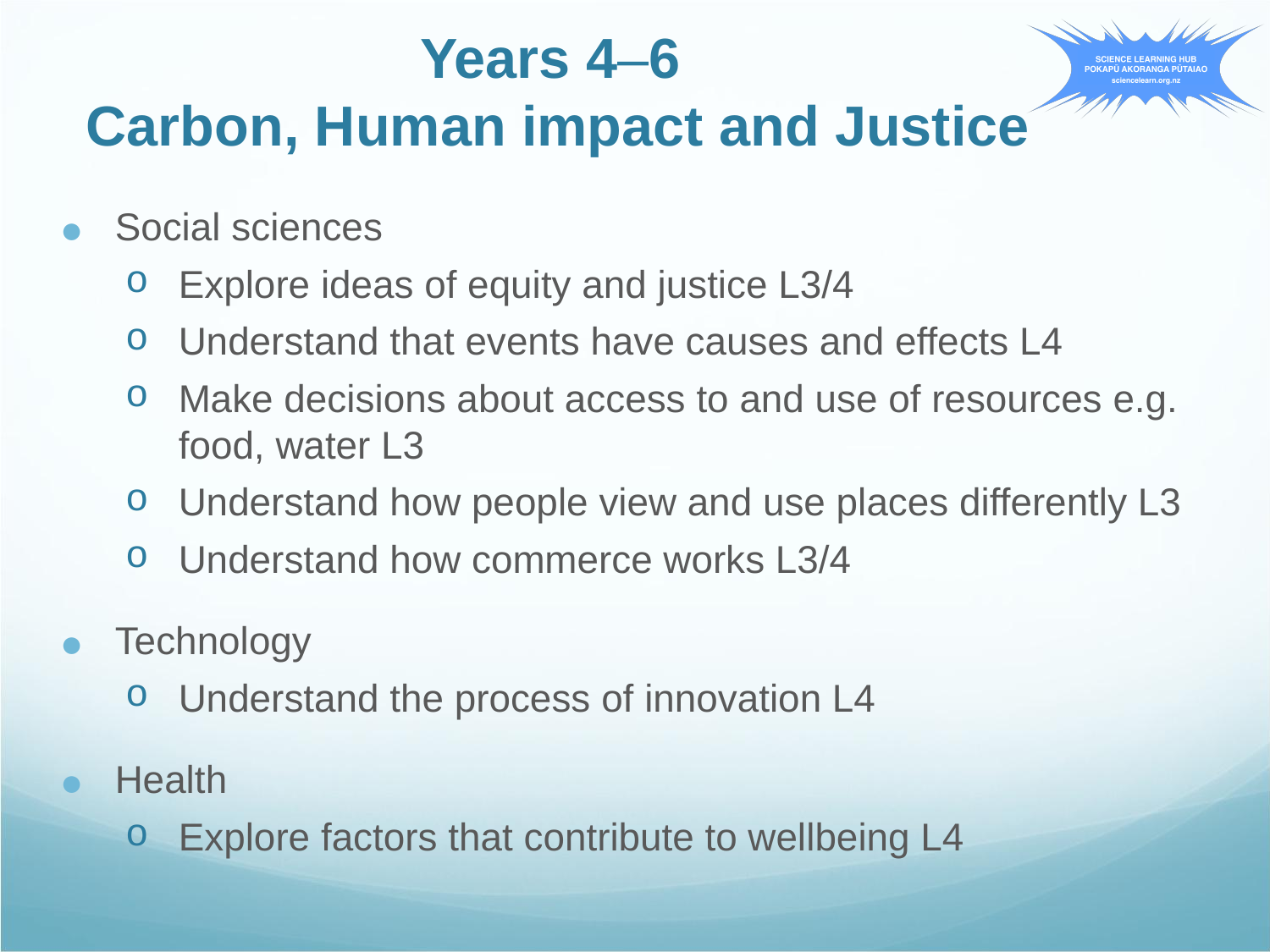

# Years 4–6 Carbon, Human impact and Justice

Social sciences
Explore ideas of equity and justice L3/4
Understand that events have causes and effects L4
Make decisions about access to and use of resources e.g. food, water L3
Understand how people view and use places differently L3
Understand how commerce works L3/4
Technology
Understand the process of innovation L4
Health
Explore factors that contribute to wellbeing L4